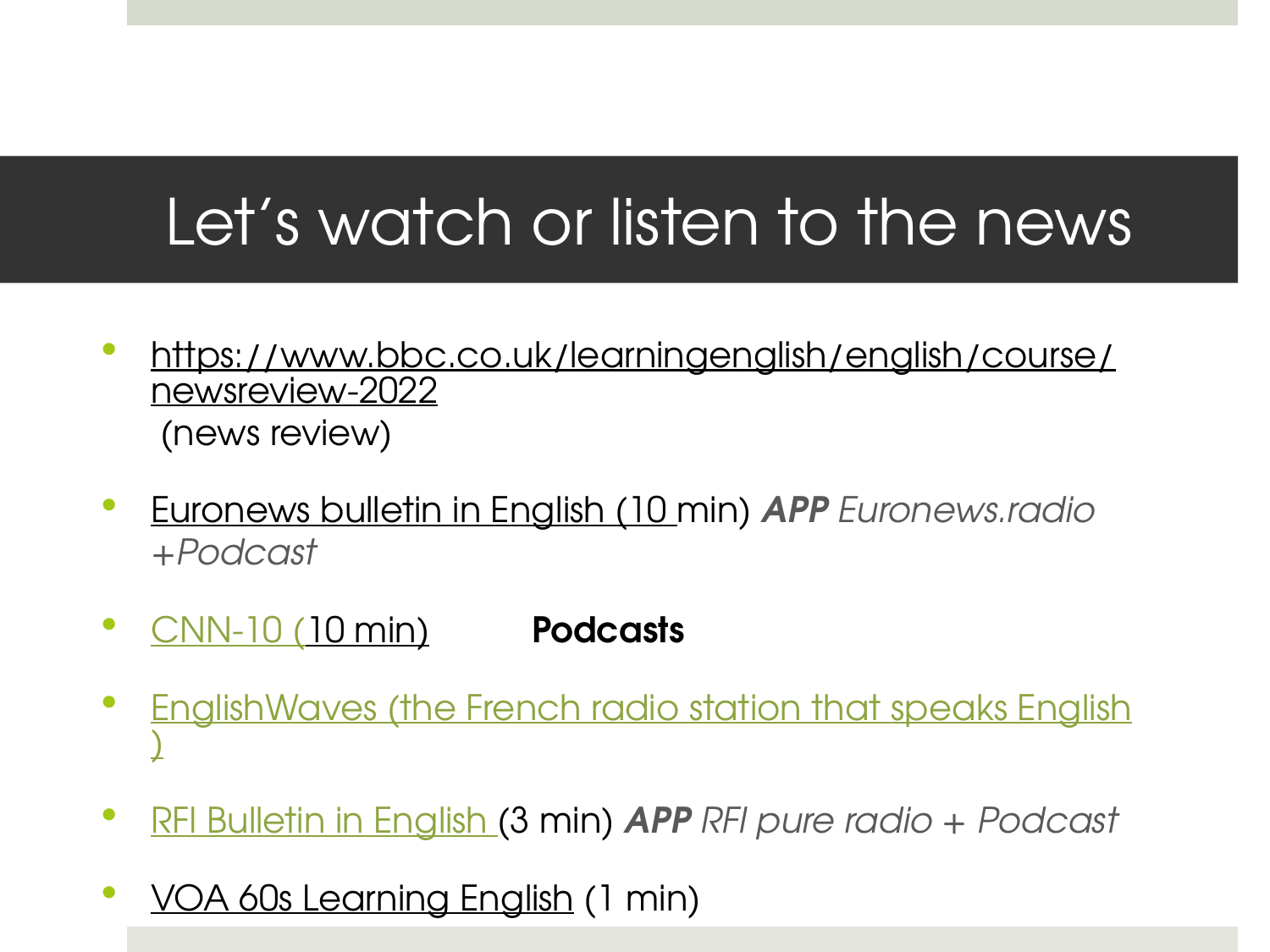

# Let’s watch or listen to the news
https://www.bbc.co.uk/learningenglish/english/course/newsreview-2022 (news review)
Euronews bulletin in English (10 min) APP Euronews.radio +Podcast
CNN-10 (10 min)	Podcasts
EnglishWaves (the French radio station that speaks English)
RFI Bulletin in English (3 min) APP RFI pure radio + Podcast
VOA 60s Learning English (1 min)